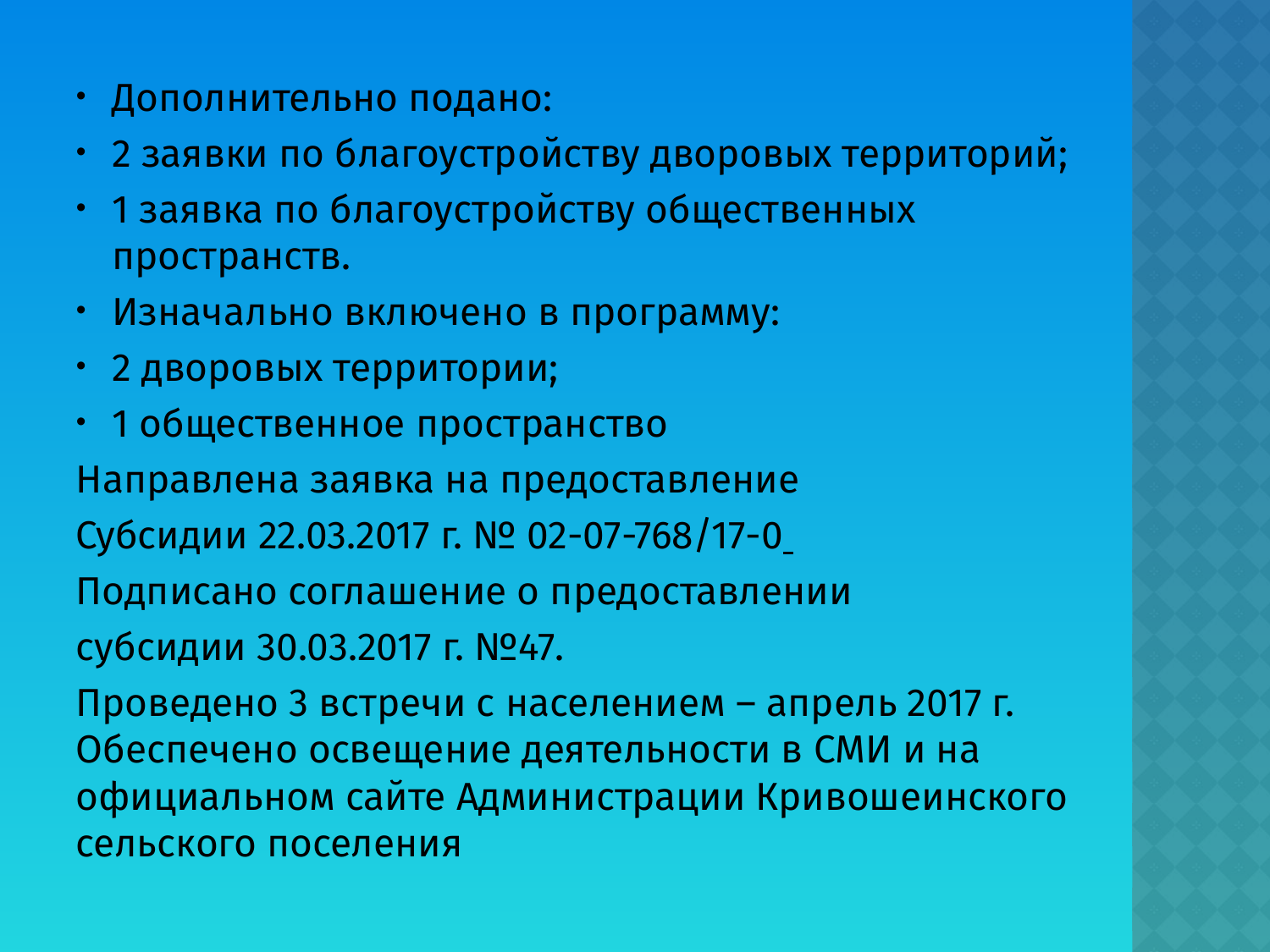

Дополнительно подано:
2 заявки по благоустройству дворовых территорий;
1 заявка по благоустройству общественных пространств.
Изначально включено в программу:
2 дворовых территории;
1 общественное пространство
Направлена заявка на предоставление
Субсидии 22.03.2017 г. № 02-07-768/17-0
Подписано соглашение о предоставлении
субсидии 30.03.2017 г. №47.
Проведено 3 встречи с населением – апрель 2017 г. Обеспечено освещение деятельности в СМИ и на официальном сайте Администрации Кривошеинского сельского поселения